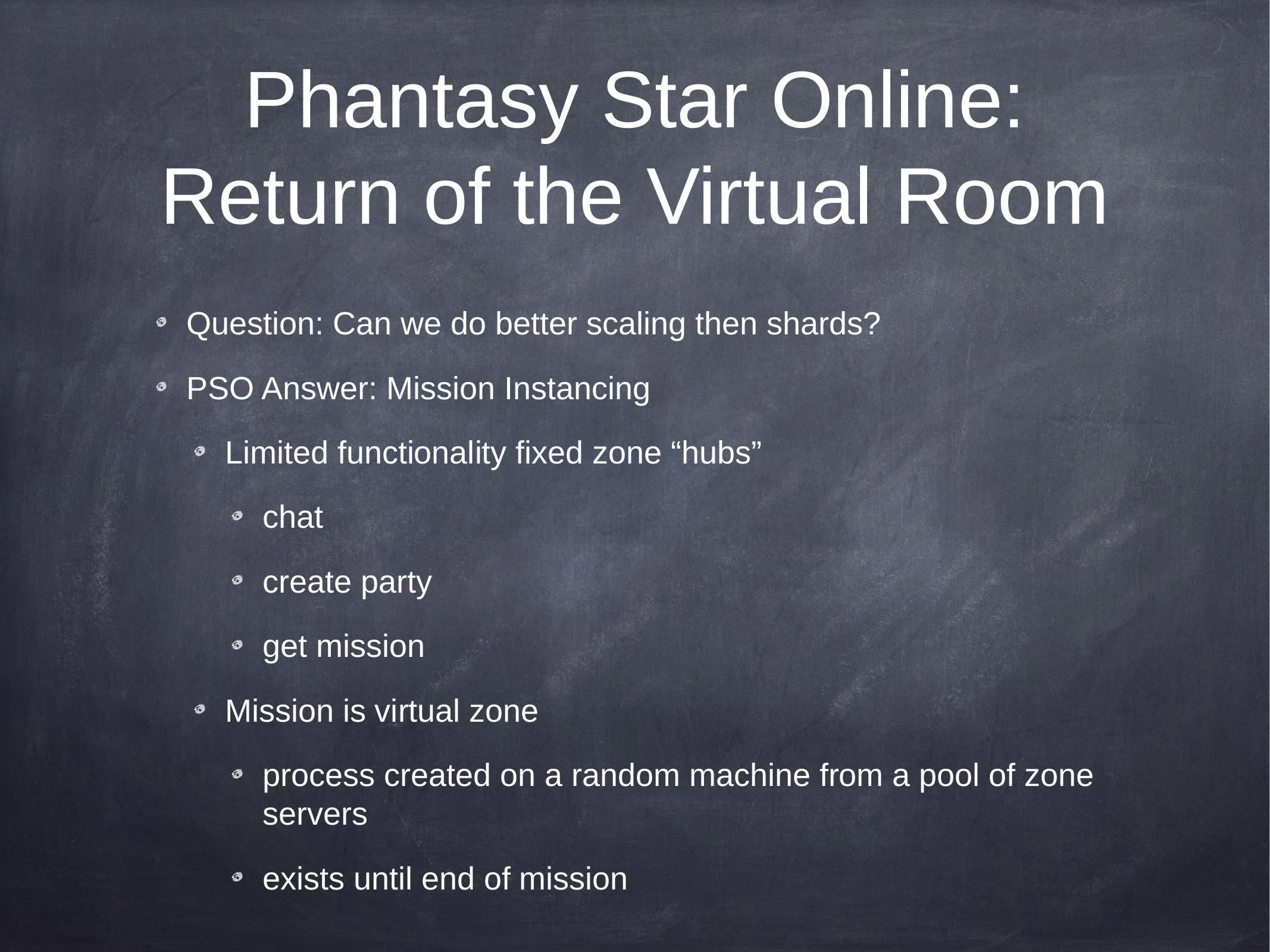

# Phantasy Star Online:
Return of the Virtual Room
Question: Can we do better scaling then shards?
PSO Answer: Mission Instancing
Limited functionality fixed zone “hubs”
chat
create party
get mission
Mission is virtual zone
process created on a random machine from a pool of zone servers
exists until end of mission